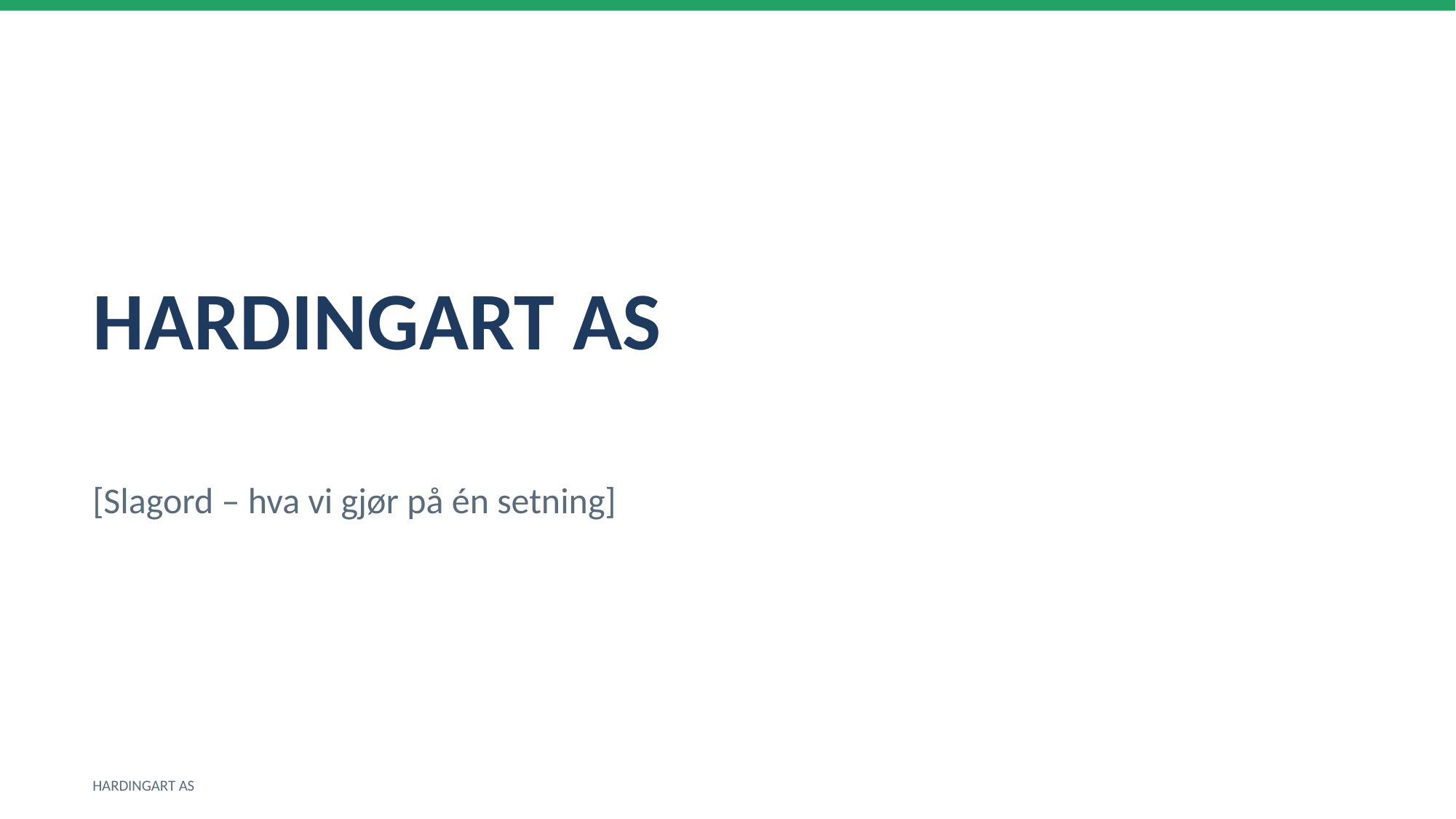

HARDINGART AS
[Slagord – hva vi gjør på én setning]
HARDINGART AS